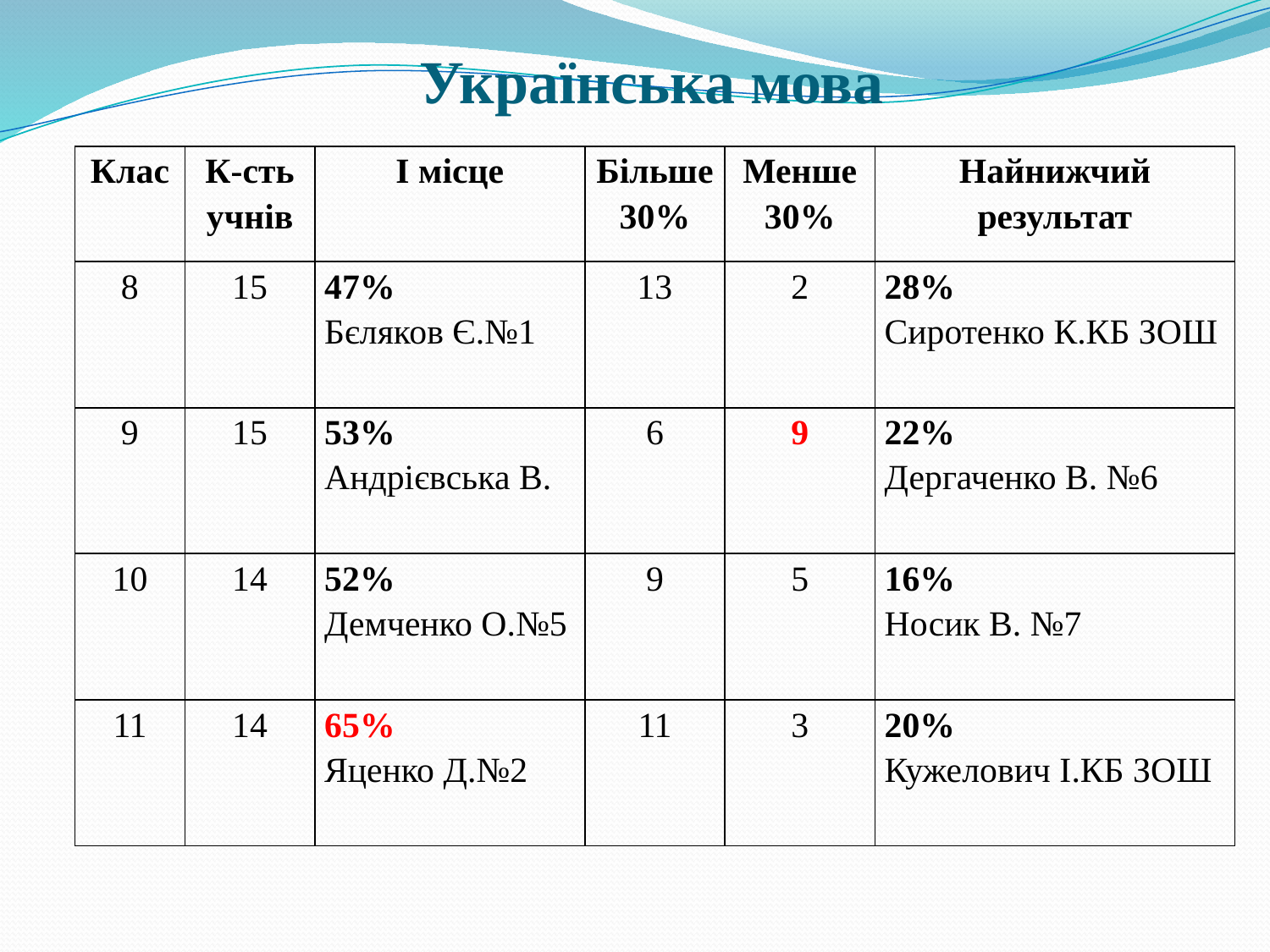

# Українська мова
| Клас | К-сть учнів | І місце | Більше 30% | Менше 30% | Найнижчий результат |
| --- | --- | --- | --- | --- | --- |
| 8 | 15 | 47% Бєляков Є.№1 | 13 | 2 | 28% Сиротенко К.КБ ЗОШ |
| 9 | 15 | 53% Андрієвська В. | 6 | 9 | 22% Дергаченко В. №6 |
| 10 | 14 | 52% Демченко О.№5 | 9 | 5 | 16% Носик В. №7 |
| 11 | 14 | 65% Яценко Д.№2 | 11 | 3 | 20% Кужелович І.КБ ЗОШ |